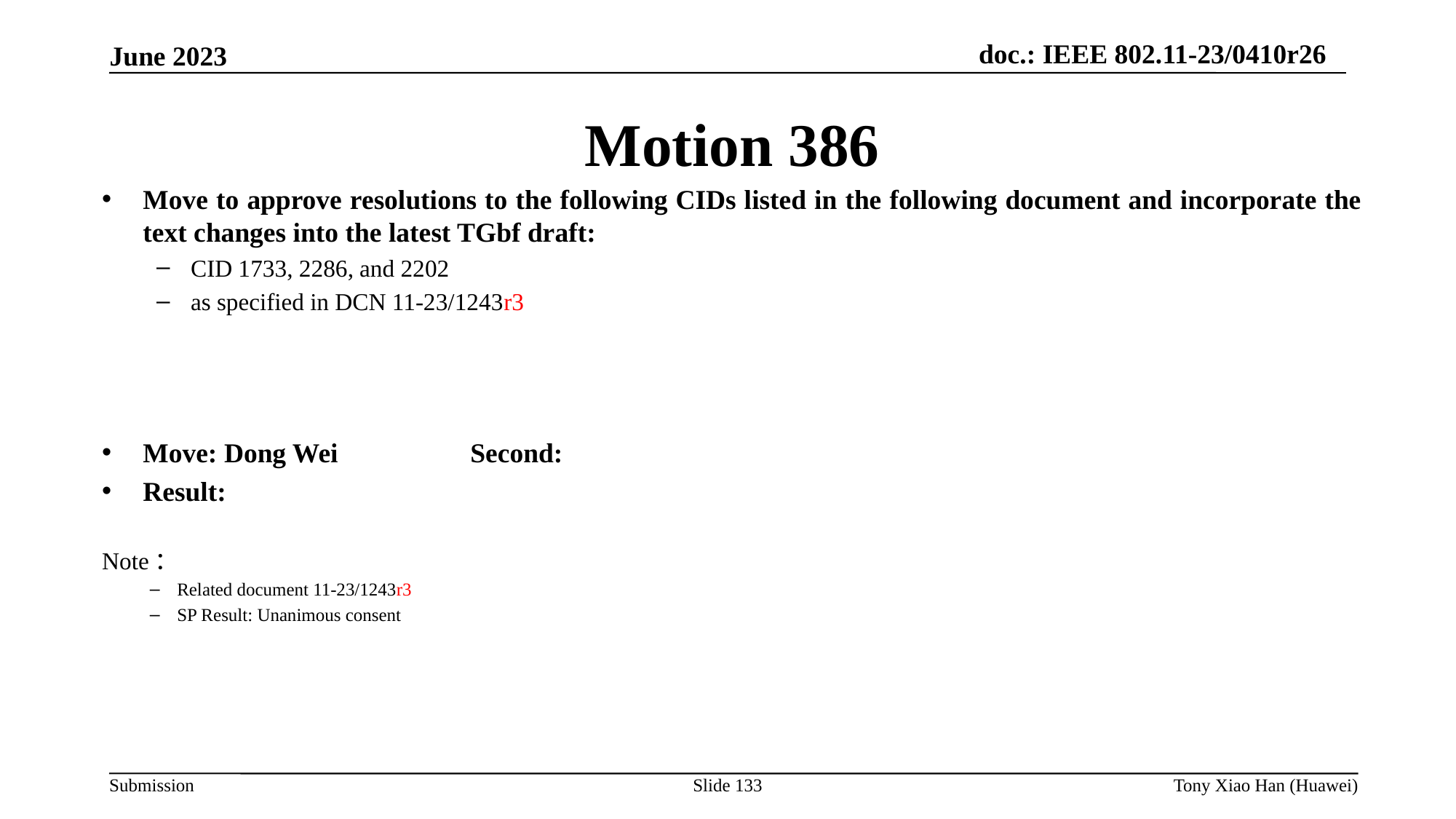

Motion 386

Move to approve resolutions to the following CIDs listed in the following document and incorporate the text changes into the latest TGbf draft:
CID 1733, 2286, and 2202
as specified in DCN 11-23/1243r3

Move: Dong Wei		Second:
Result:

Note：
Related document 11-23/1243r3
SP Result: Unanimous consent